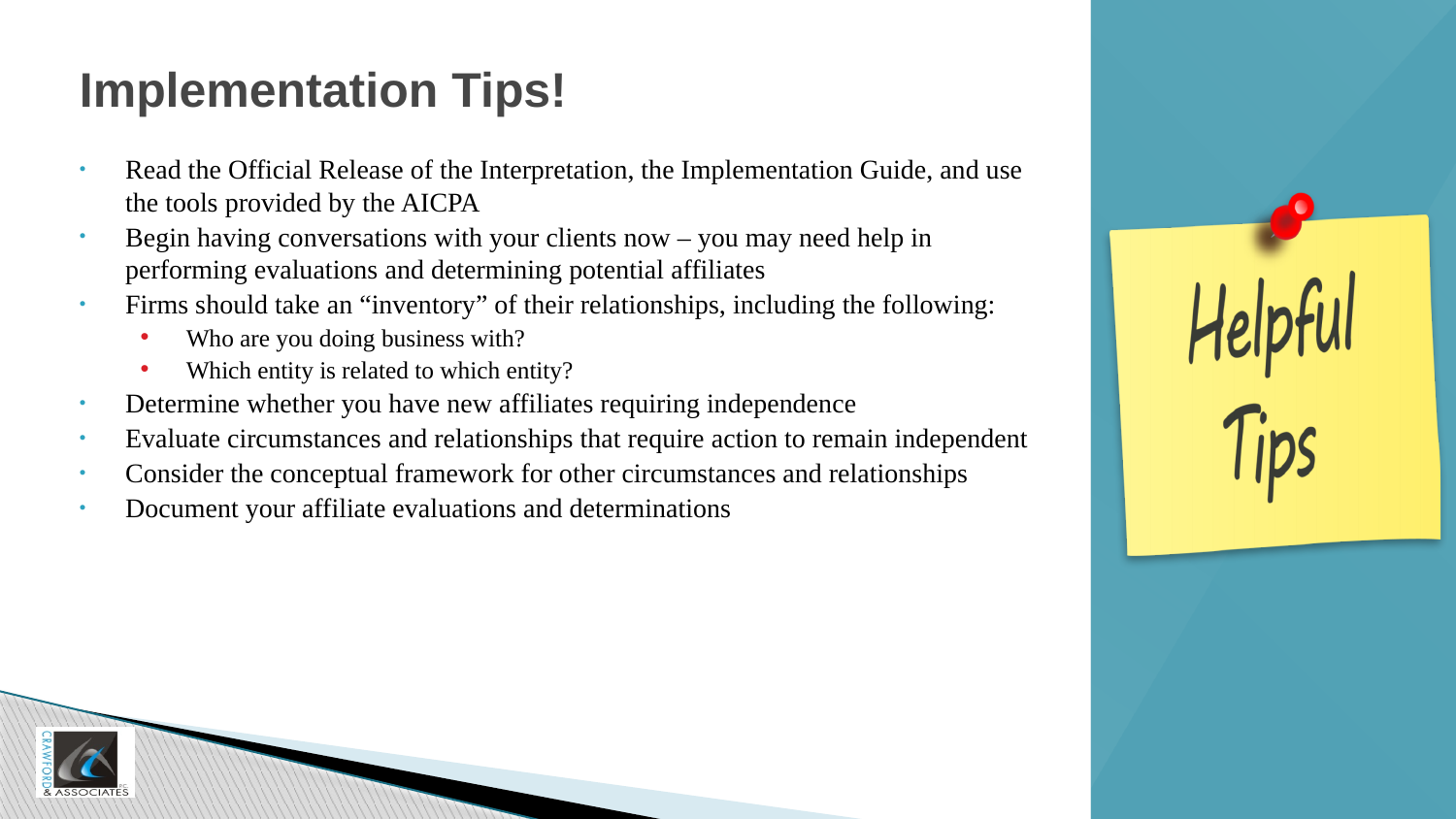

# Implementation Tips!
Read the Official Release of the Interpretation, the Implementation Guide, and use the tools provided by the AICPA
Begin having conversations with your clients now – you may need help in performing evaluations and determining potential affiliates
Firms should take an “inventory” of their relationships, including the following:
Who are you doing business with?
Which entity is related to which entity?
Determine whether you have new affiliates requiring independence
Evaluate circumstances and relationships that require action to remain independent
Consider the conceptual framework for other circumstances and relationships
Document your affiliate evaluations and determinations